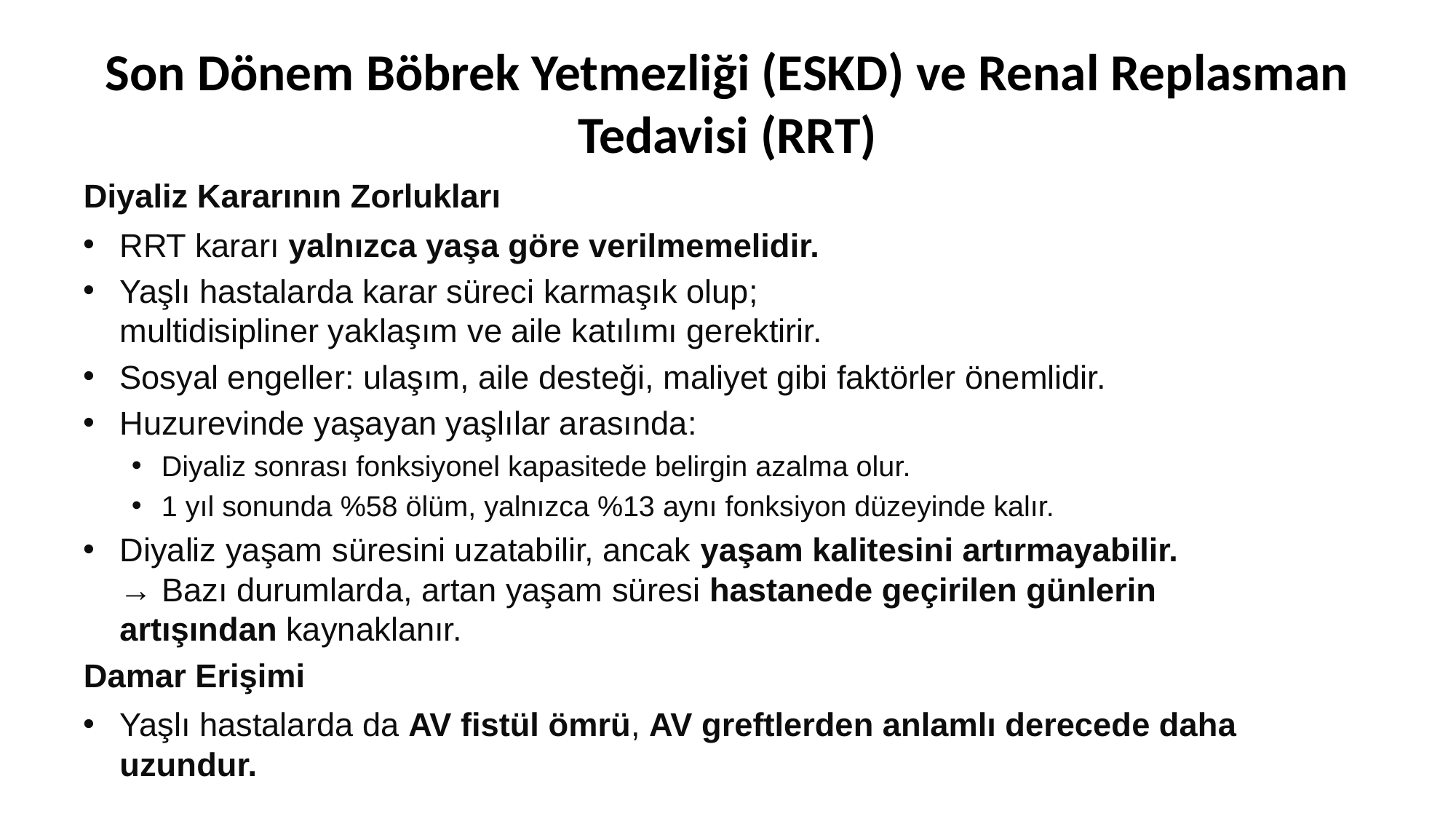

# Son Dönem Böbrek Yetmezliği (ESKD) ve Renal Replasman Tedavisi (RRT)
Diyaliz Kararının Zorlukları
RRT kararı yalnızca yaşa göre verilmemelidir.
Yaşlı hastalarda karar süreci karmaşık olup;
multidisipliner yaklaşım ve aile katılımı gerektirir.
Sosyal engeller: ulaşım, aile desteği, maliyet gibi faktörler önemlidir.
Huzurevinde yaşayan yaşlılar arasında:
Diyaliz sonrası fonksiyonel kapasitede belirgin azalma olur.
1 yıl sonunda %58 ölüm, yalnızca %13 aynı fonksiyon düzeyinde kalır.
Diyaliz yaşam süresini uzatabilir, ancak yaşam kalitesini artırmayabilir.
→ Bazı durumlarda, artan yaşam süresi hastanede geçirilen günlerin artışından kaynaklanır.
Damar Erişimi
Yaşlı hastalarda da AV fistül ömrü, AV greftlerden anlamlı derecede daha uzundur.